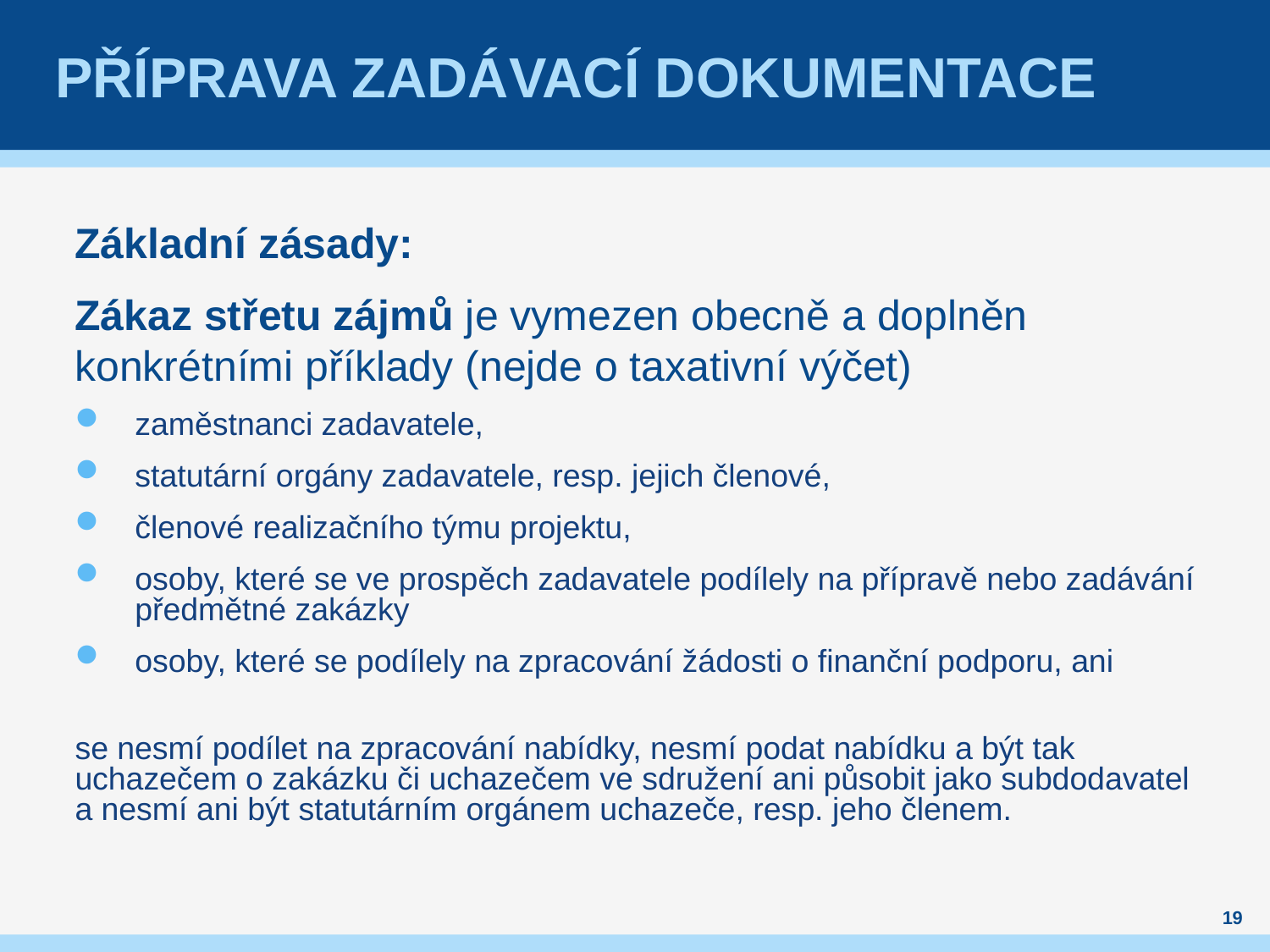

# Příprava zadávací dokumentace
Základní zásady:
Zákaz střetu zájmů je vymezen obecně a doplněn konkrétními příklady (nejde o taxativní výčet)
zaměstnanci zadavatele,
statutární orgány zadavatele, resp. jejich členové,
členové realizačního týmu projektu,
osoby, které se ve prospěch zadavatele podílely na přípravě nebo zadávání předmětné zakázky
osoby, které se podílely na zpracování žádosti o finanční podporu, ani

se nesmí podílet na zpracování nabídky, nesmí podat nabídku a být tak uchazečem o zakázku či uchazečem ve sdružení ani působit jako subdodavatel a nesmí ani být statutárním orgánem uchazeče, resp. jeho členem.

19